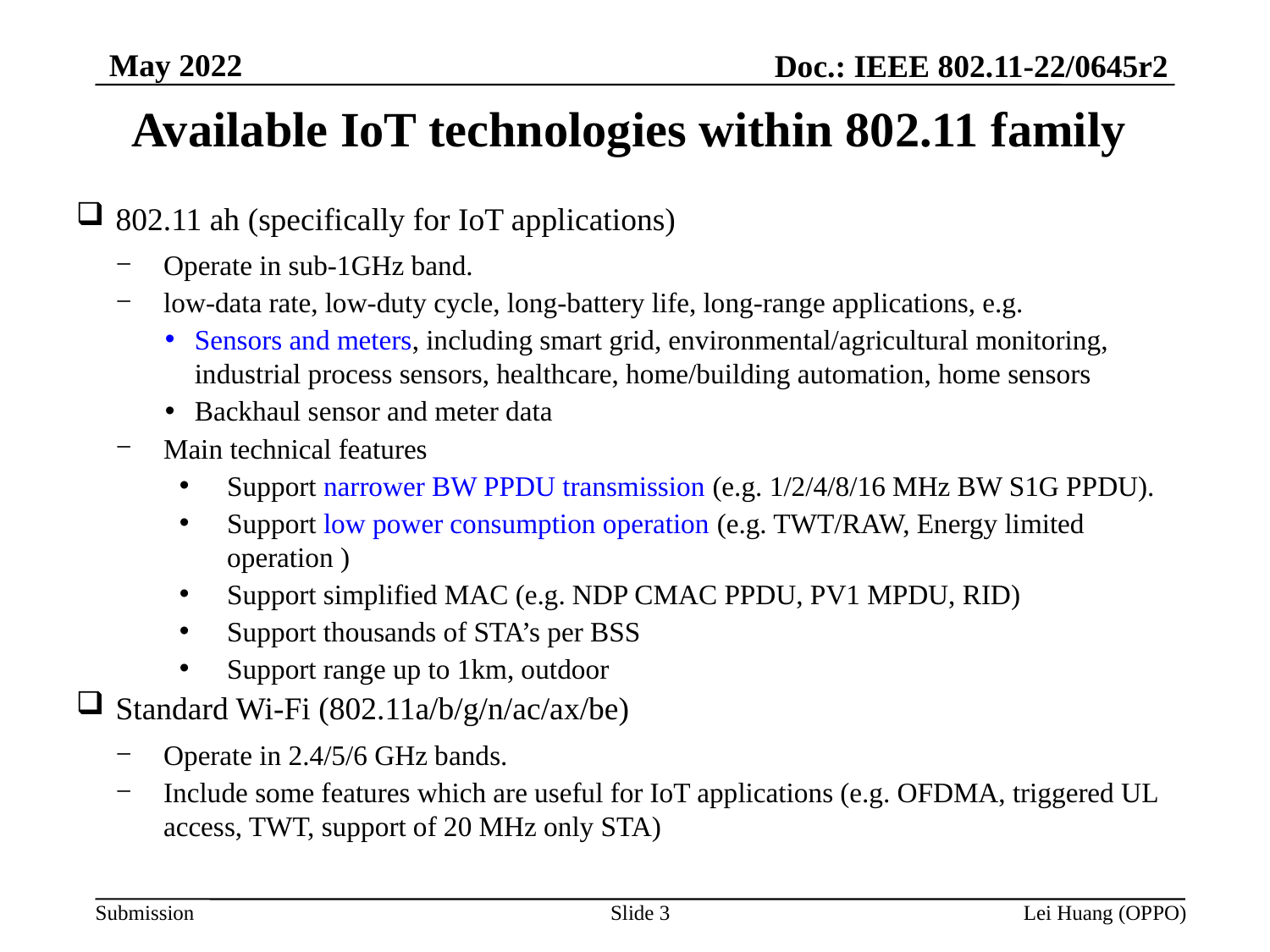

May 2022
Doc.: IEEE 802.11-22/0645r2
# Available IoT technologies within 802.11 family
802.11 ah (specifically for IoT applications)
Operate in sub-1GHz band.
low-data rate, low-duty cycle, long-battery life, long-range applications, e.g.
Sensors and meters, including smart grid, environmental/agricultural monitoring, industrial process sensors, healthcare, home/building automation, home sensors
Backhaul sensor and meter data
Main technical features
Support narrower BW PPDU transmission (e.g. 1/2/4/8/16 MHz BW S1G PPDU).
Support low power consumption operation (e.g. TWT/RAW, Energy limited operation )
Support simplified MAC (e.g. NDP CMAC PPDU, PV1 MPDU, RID)
Support thousands of STA’s per BSS
Support range up to 1km, outdoor
Standard Wi-Fi (802.11a/b/g/n/ac/ax/be)
Operate in 2.4/5/6 GHz bands.
Include some features which are useful for IoT applications (e.g. OFDMA, triggered UL access, TWT, support of 20 MHz only STA)
Slide 3
Lei Huang (OPPO)